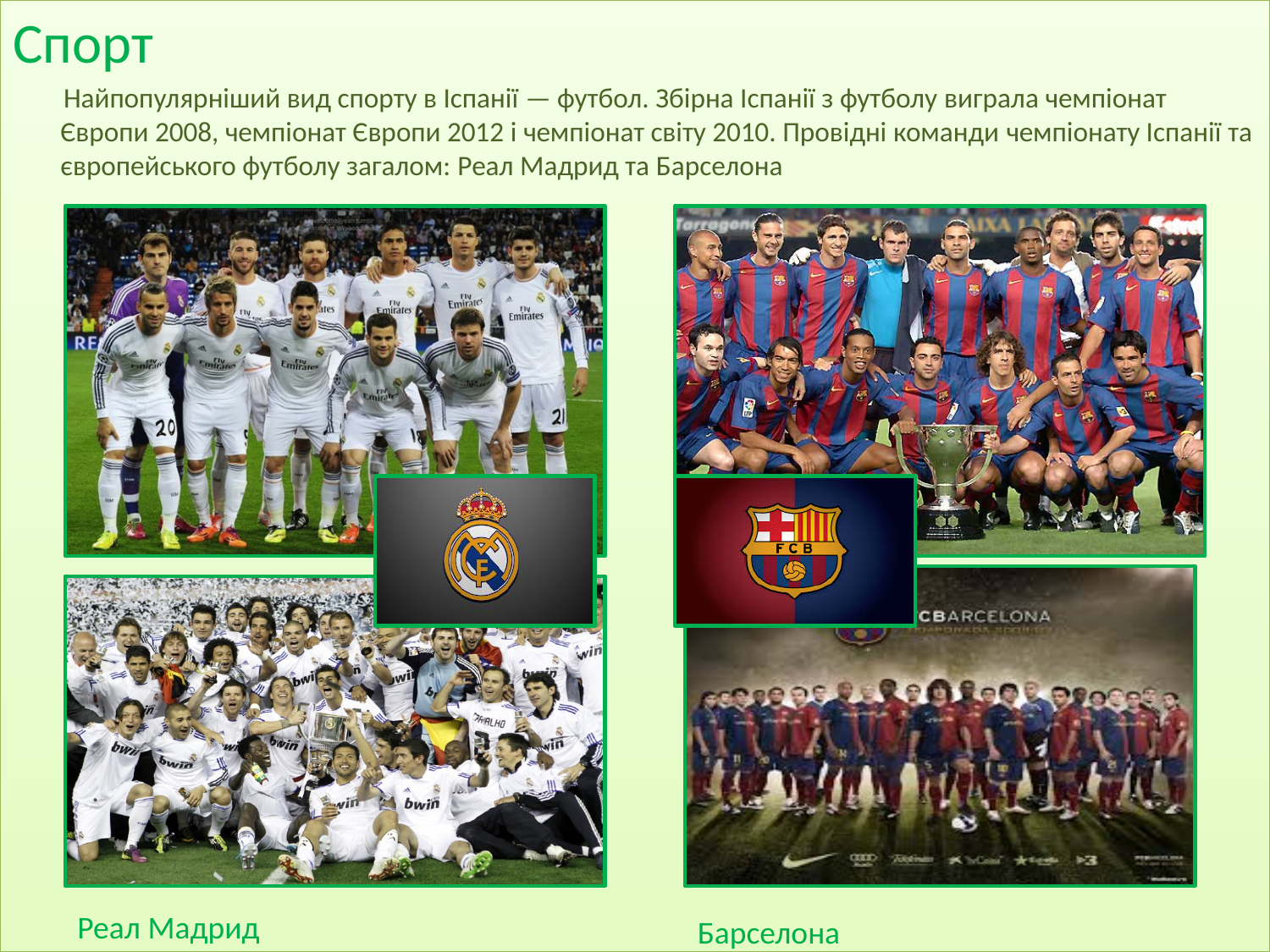

Спорт
        Найпопулярніший вид спорту в Іспанії — футбол. Збірна Іспанії з футболу виграла чемпіонат Європи 2008, чемпіонат Європи 2012 і чемпіонат світу 2010. Провідні команди чемпіонату Іспанії та європейського футболу загалом: Реал Мадрид та Барселона

Реал Мадрид
Барселона